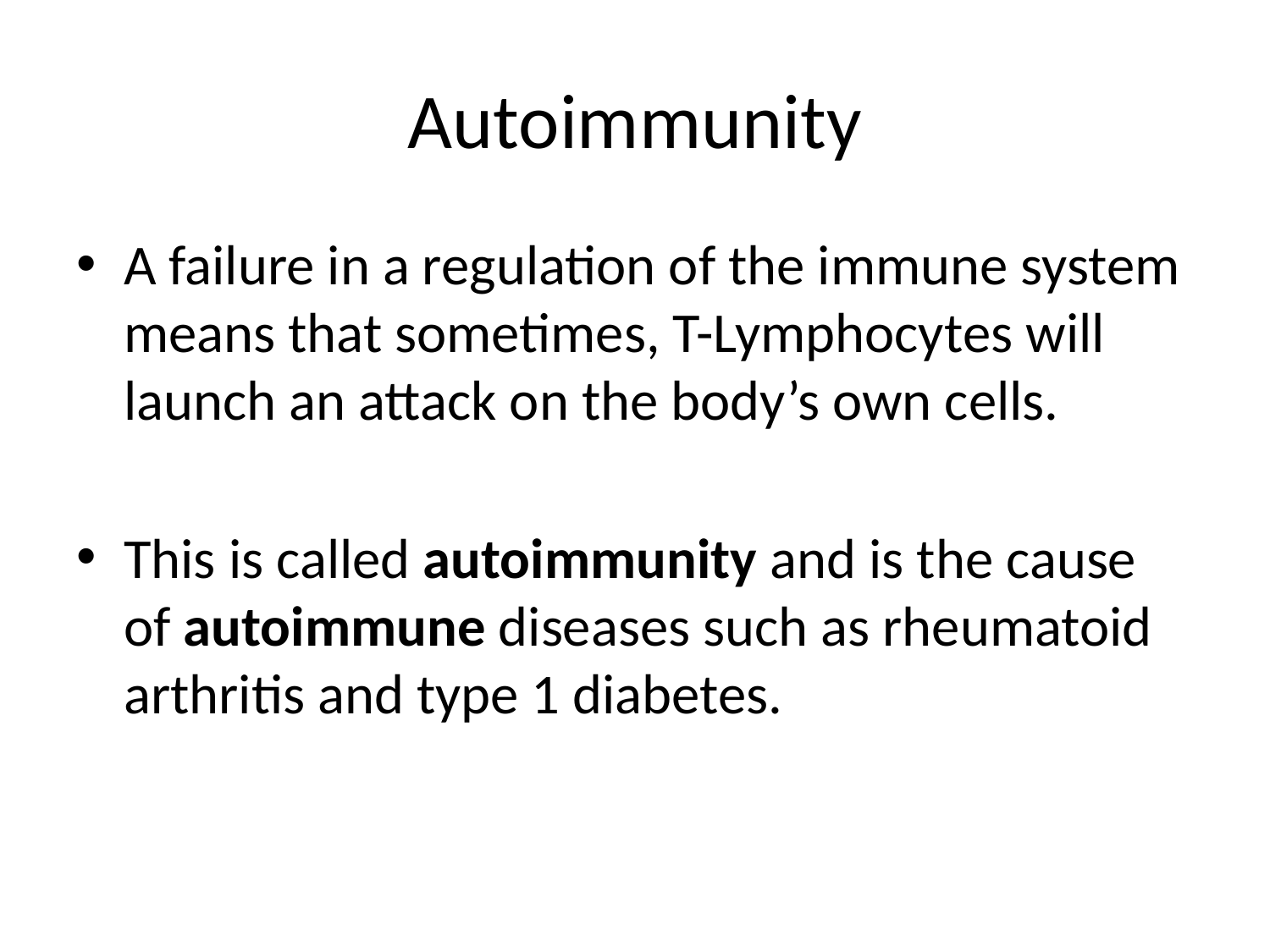

# Autoimmunity
A failure in a regulation of the immune system means that sometimes, T-Lymphocytes will launch an attack on the body’s own cells.

This is called autoimmunity and is the cause of autoimmune diseases such as rheumatoid arthritis and type 1 diabetes.